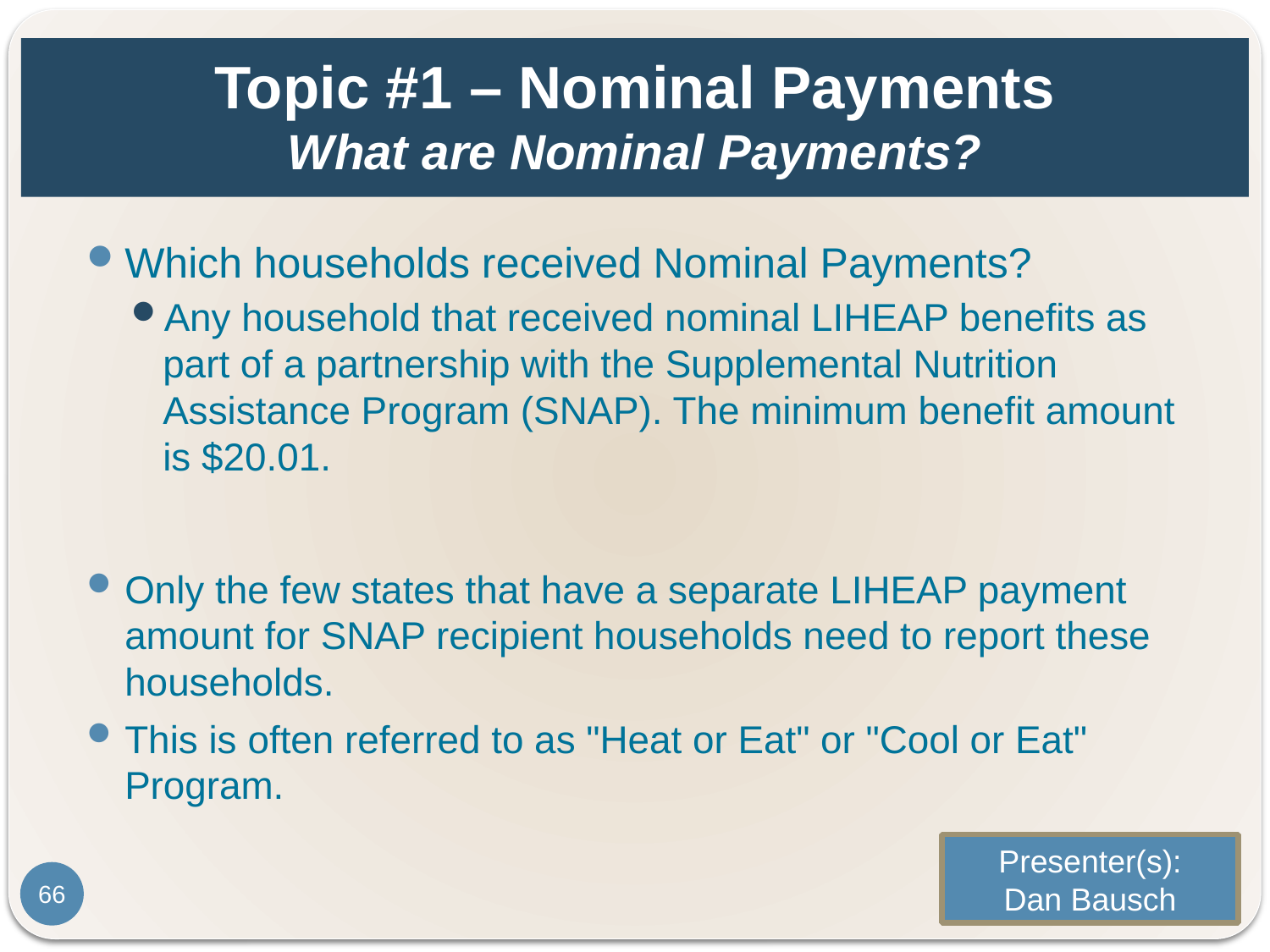

# Topic #1 – Nominal Payments What are Nominal Payments?
Which households received Nominal Payments?
Any household that received nominal LIHEAP benefits as part of a partnership with the Supplemental Nutrition Assistance Program (SNAP). The minimum benefit amount is $20.01.

Only the few states that have a separate LIHEAP payment amount for SNAP recipient households need to report these households.
This is often referred to as "Heat or Eat" or "Cool or Eat" Program.
Presenter(s):
Dan Bausch
66